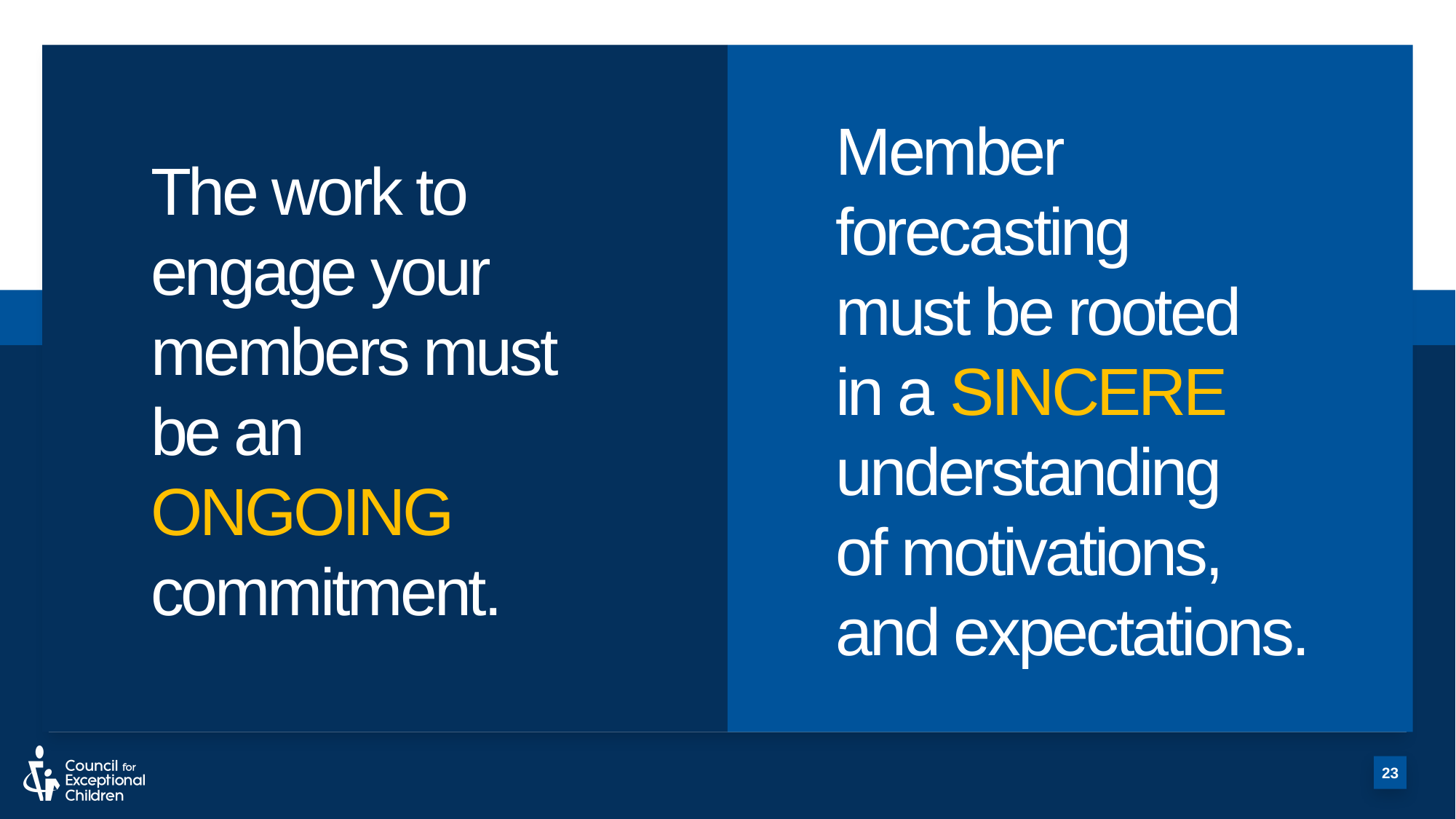

# The work to engage your members must be an ONGOING commitment.
Member forecasting
must be rooted
in a SINCERE understanding
of motivations, and expectations.